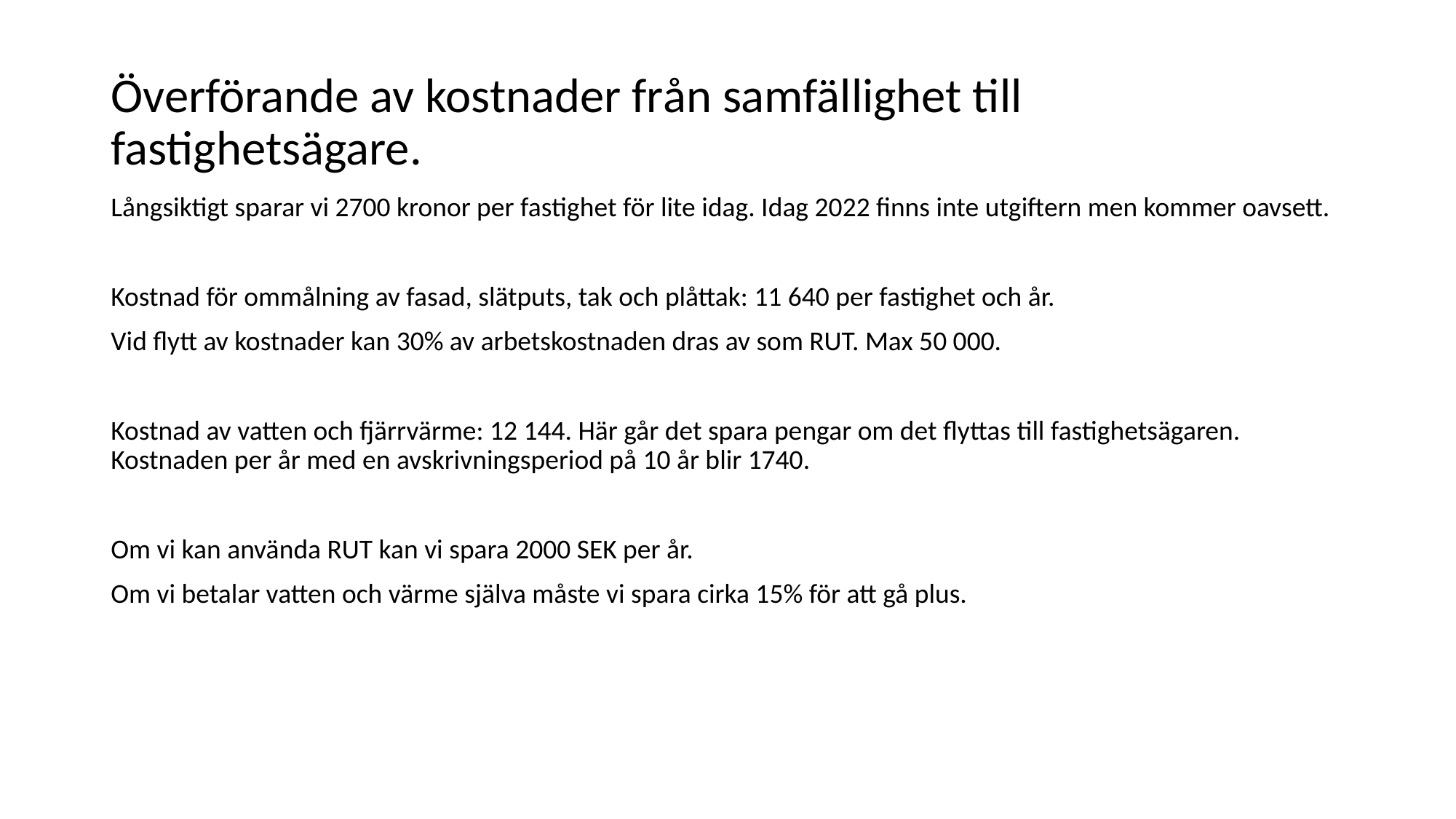

# Överförande av kostnader från samfällighet till fastighetsägare.
Långsiktigt sparar vi 2700 kronor per fastighet för lite idag. Idag 2022 finns inte utgiftern men kommer oavsett.

Kostnad för ommålning av fasad, slätputs, tak och plåttak: 11 640 per fastighet och år.
Vid flytt av kostnader kan 30% av arbetskostnaden dras av som RUT. Max 50 000.

Kostnad av vatten och fjärrvärme: 12 144. Här går det spara pengar om det flyttas till fastighetsägaren. Kostnaden per år med en avskrivningsperiod på 10 år blir 1740.

Om vi kan använda RUT kan vi spara 2000 SEK per år.
Om vi betalar vatten och värme själva måste vi spara cirka 15% för att gå plus.